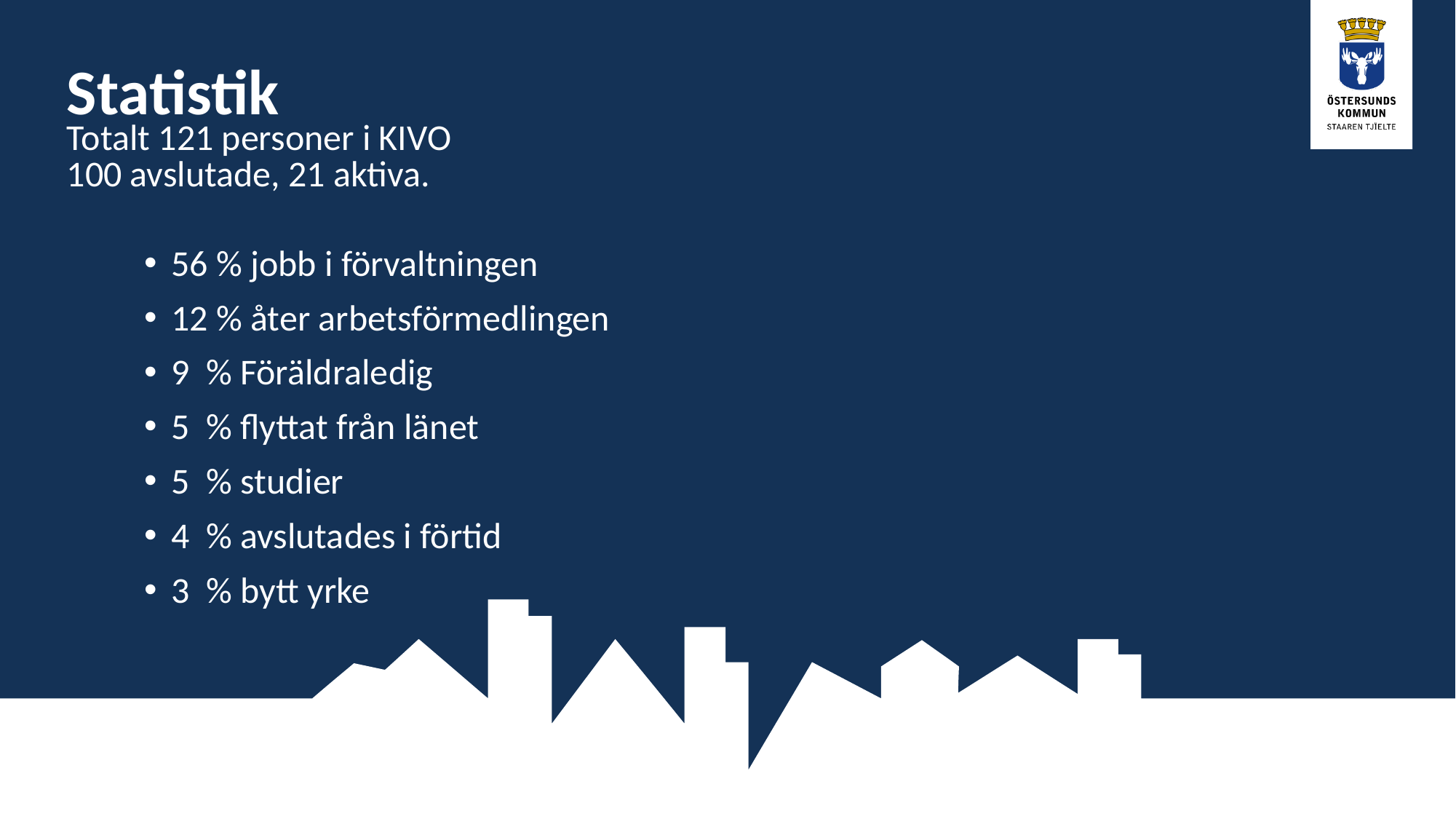

# Statistik
Totalt 121 personer i KIVO
100 avslutade, 21 aktiva.

56 % jobb i förvaltningen
12 % åter arbetsförmedlingen
9  % Föräldraledig
5  % flyttat från länet
5  % studier
4  % avslutades i förtid
3  % bytt yrke